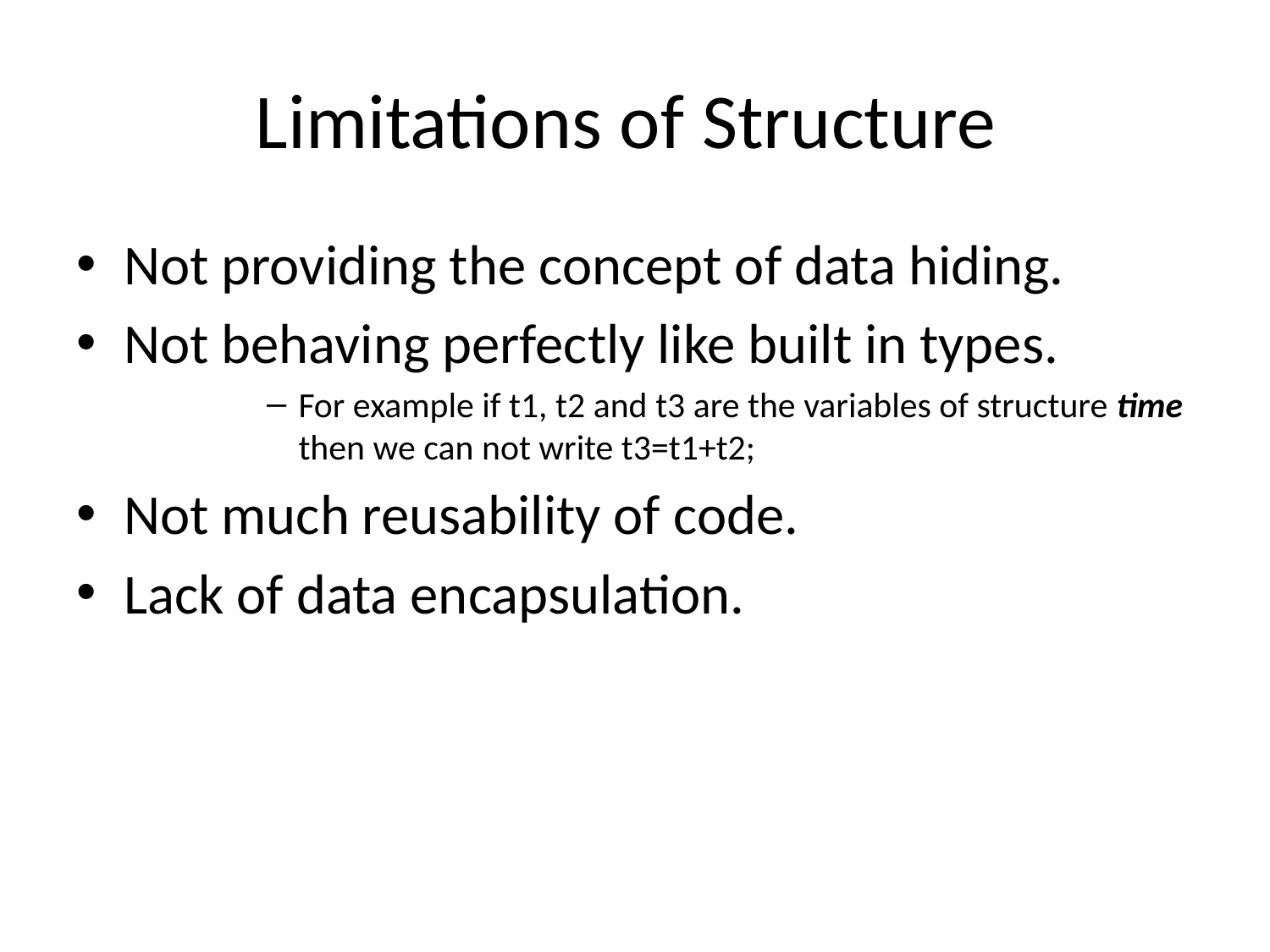

# Limitations of Structure
Not providing the concept of data hiding.
Not behaving perfectly like built in types.
For example if t1, t2 and t3 are the variables of structure time then we can not write t3=t1+t2;
Not much reusability of code.
Lack of data encapsulation.